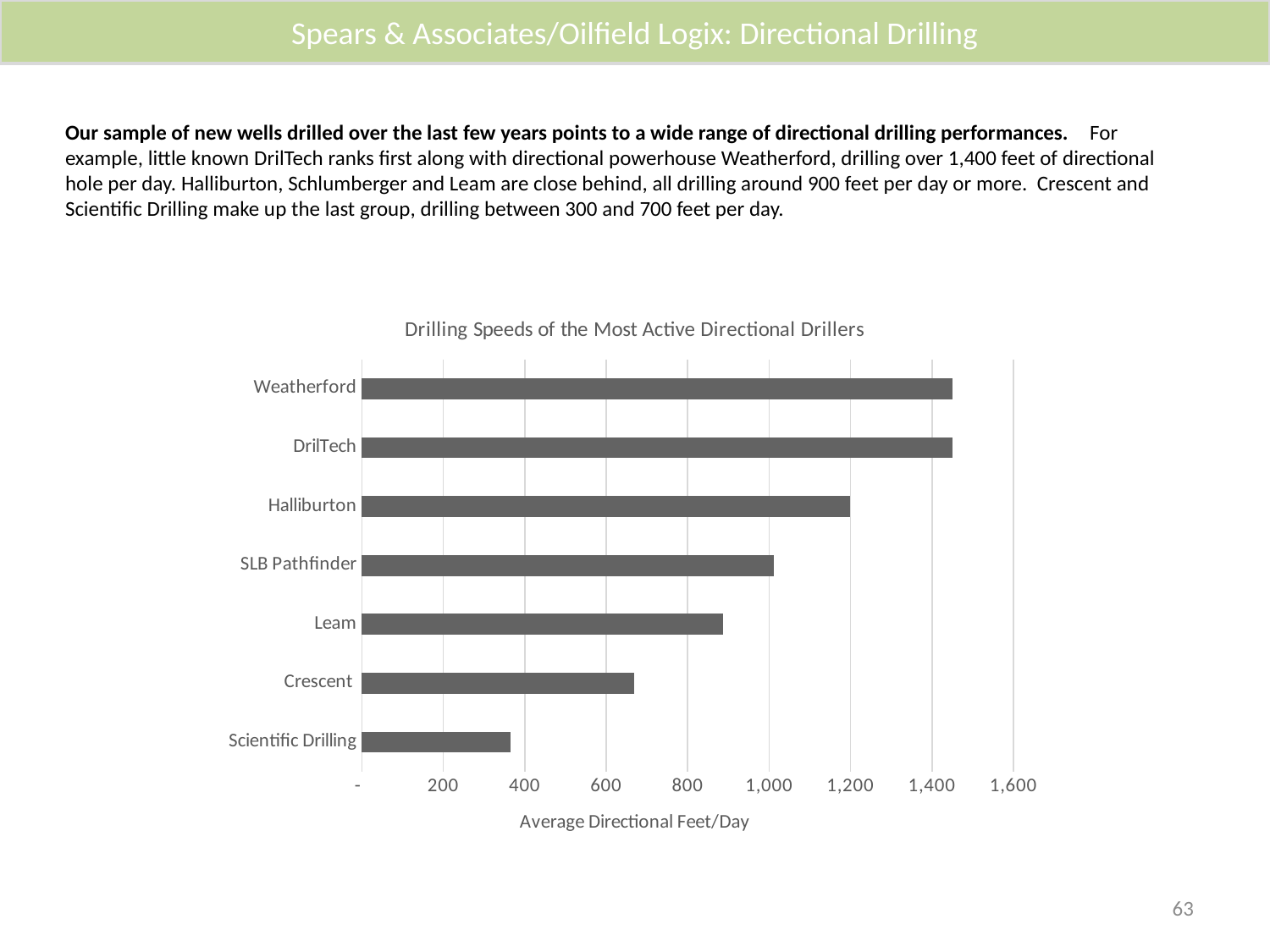

Spears & Associates/Oilfield Logix: Directional Drilling
Our sample of new wells drilled over the last few years points to a wide range of directional drilling performances.    For example, little known DrilTech ranks first along with directional powerhouse Weatherford, drilling over 1,400 feet of directional hole per day. Halliburton, Schlumberger and Leam are close behind, all drilling around 900 feet per day or more.  Crescent and Scientific Drilling make up the last group, drilling between 300 and 700 feet per day.

### Chart: Drilling Speeds of the Most Active Directional Drillers

| Category | Series 1 |
|---|---|
| Scientific Drilling | 365.8807202852902 |
| Crescent  | 668.3550724637681 |
| Leam | 887.6391534391536 |
| SLB Pathfinder | 1012.1128976286873 |
| Halliburton | 1197.8377814037342 |
| DrilTech | 1451.0892857142858 |
| Weatherford | 1451.1031746031745 |
63